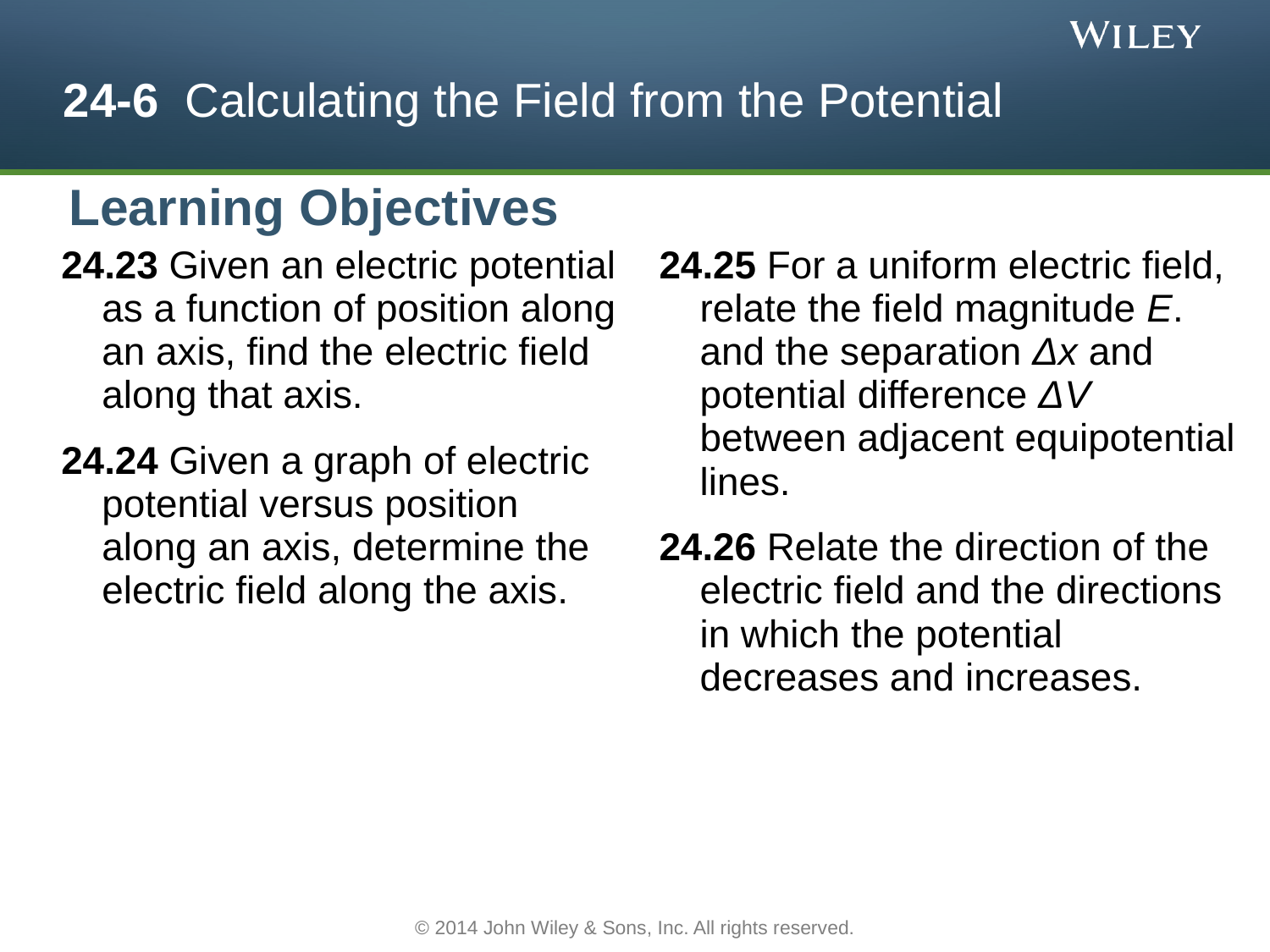

# 24-6  Calculating the Field from the Potential
Learning Objectives
24.25 For a uniform electric field, relate the field magnitude E. and the separation Δx and potential difference ΔV between adjacent equipotential lines.
24.26 Relate the direction of the electric field and the directions in which the potential decreases and increases.
24.23 Given an electric potential as a function of position along an axis, find the electric field along that axis.
24.24 Given a graph of electric potential versus position along an axis, determine the electric field along the axis.
© 2014 John Wiley & Sons, Inc. All rights reserved.